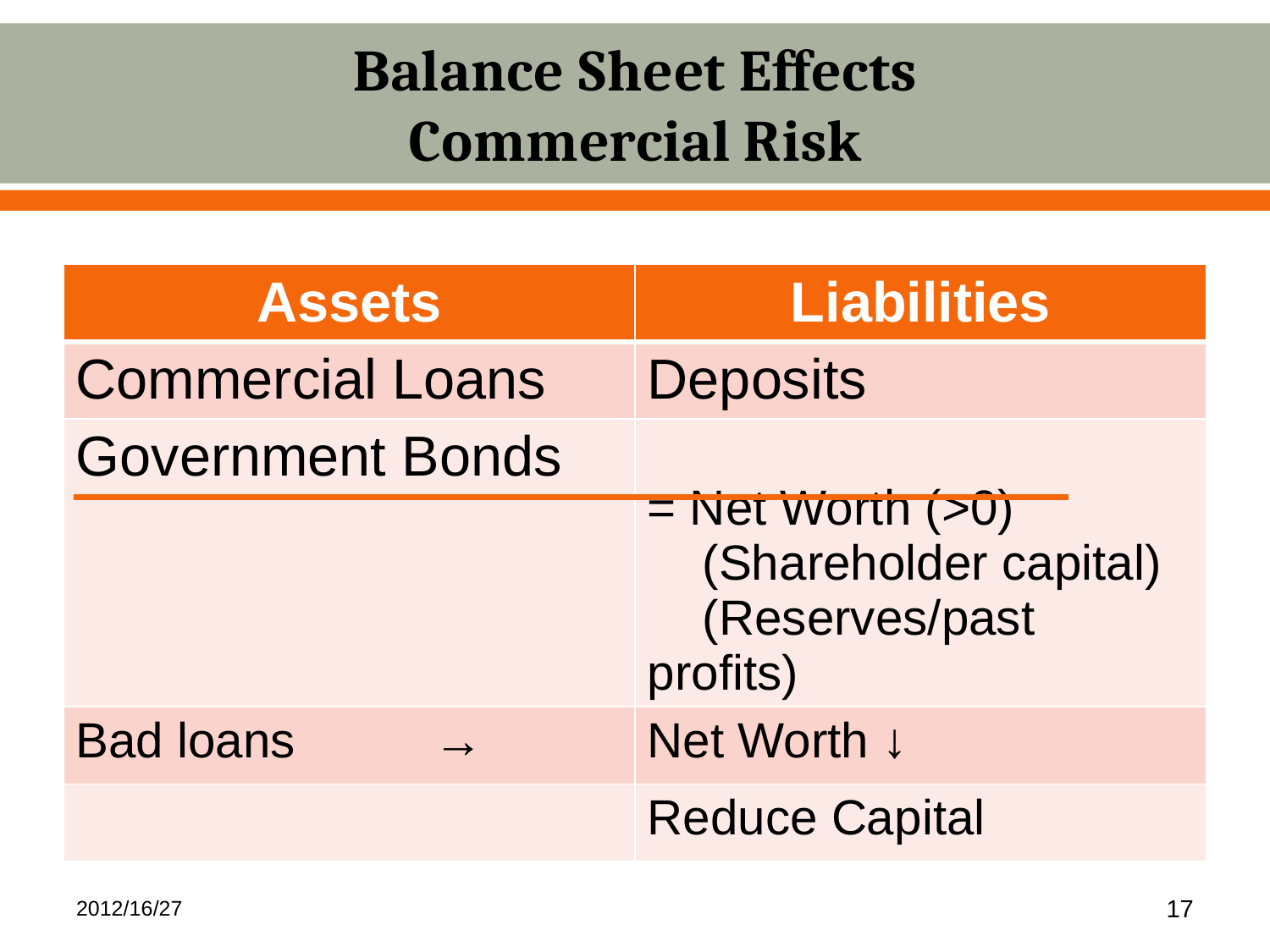

# Balance Sheet Effects Commercial Risk
| Assets | Liabilities |
| --- | --- |
| Commercial Loans | Deposits |
| Government Bonds | = Net Worth (>0) (Shareholder capital) (Reserves/past profits) |
| Bad loans → | Net Worth ↓ |
|  | Reduce Capital |
2012/16/27
17